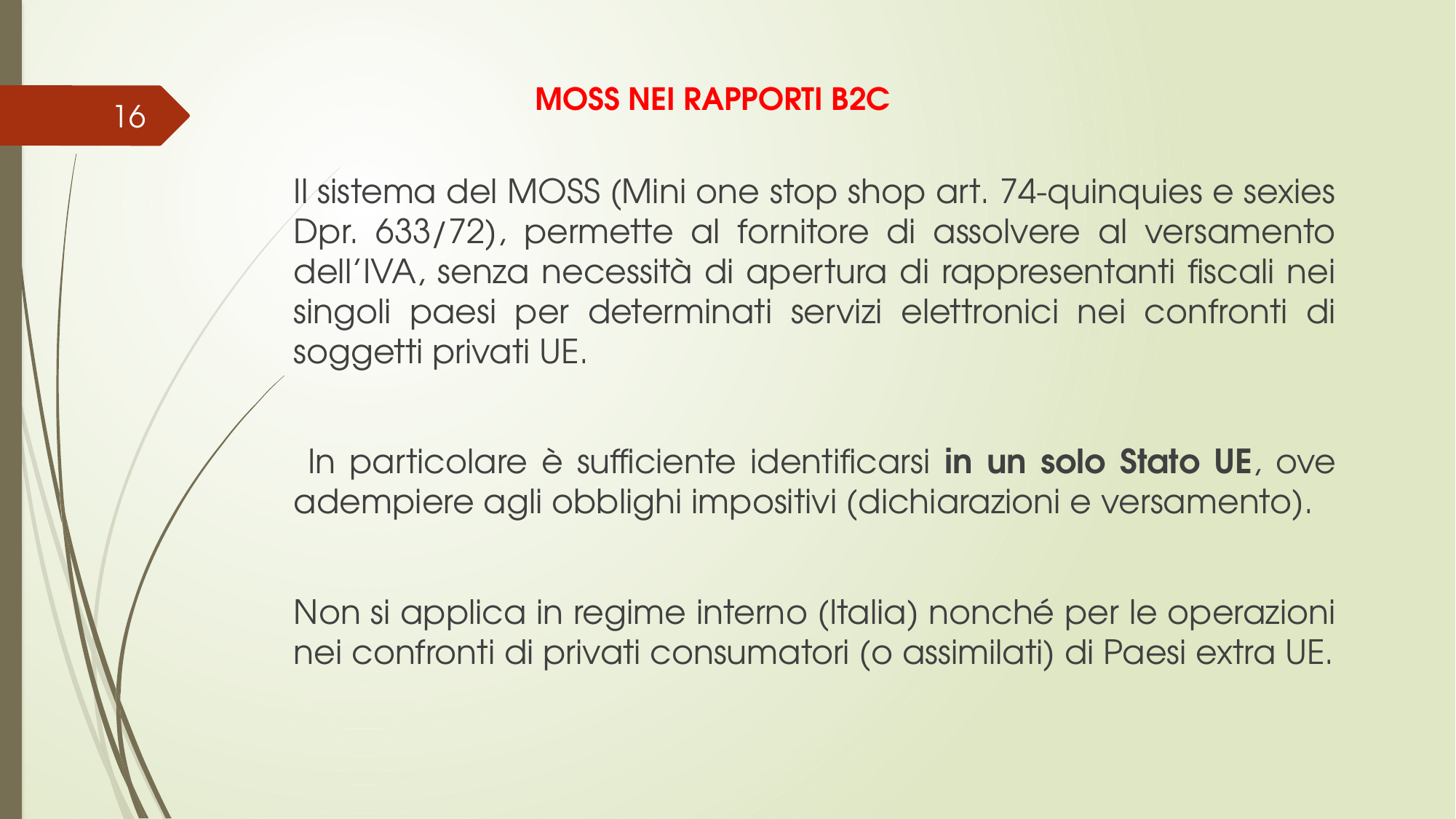

# MOSS NEI RAPPORTI B2C
16
Il sistema del MOSS (Mini one stop shop art. 74-quinquies e sexies Dpr. 633/72), permette al fornitore di assolvere al versamento dell’IVA, senza necessità di apertura di rappresentanti fiscali nei singoli paesi per determinati servizi elettronici nei confronti di soggetti privati UE.

 In particolare è sufficiente identificarsi in un solo Stato UE, ove adempiere agli obblighi impositivi (dichiarazioni e versamento).

Non si applica in regime interno (Italia) nonché per le operazioni nei confronti di privati consumatori (o assimilati) di Paesi extra UE.